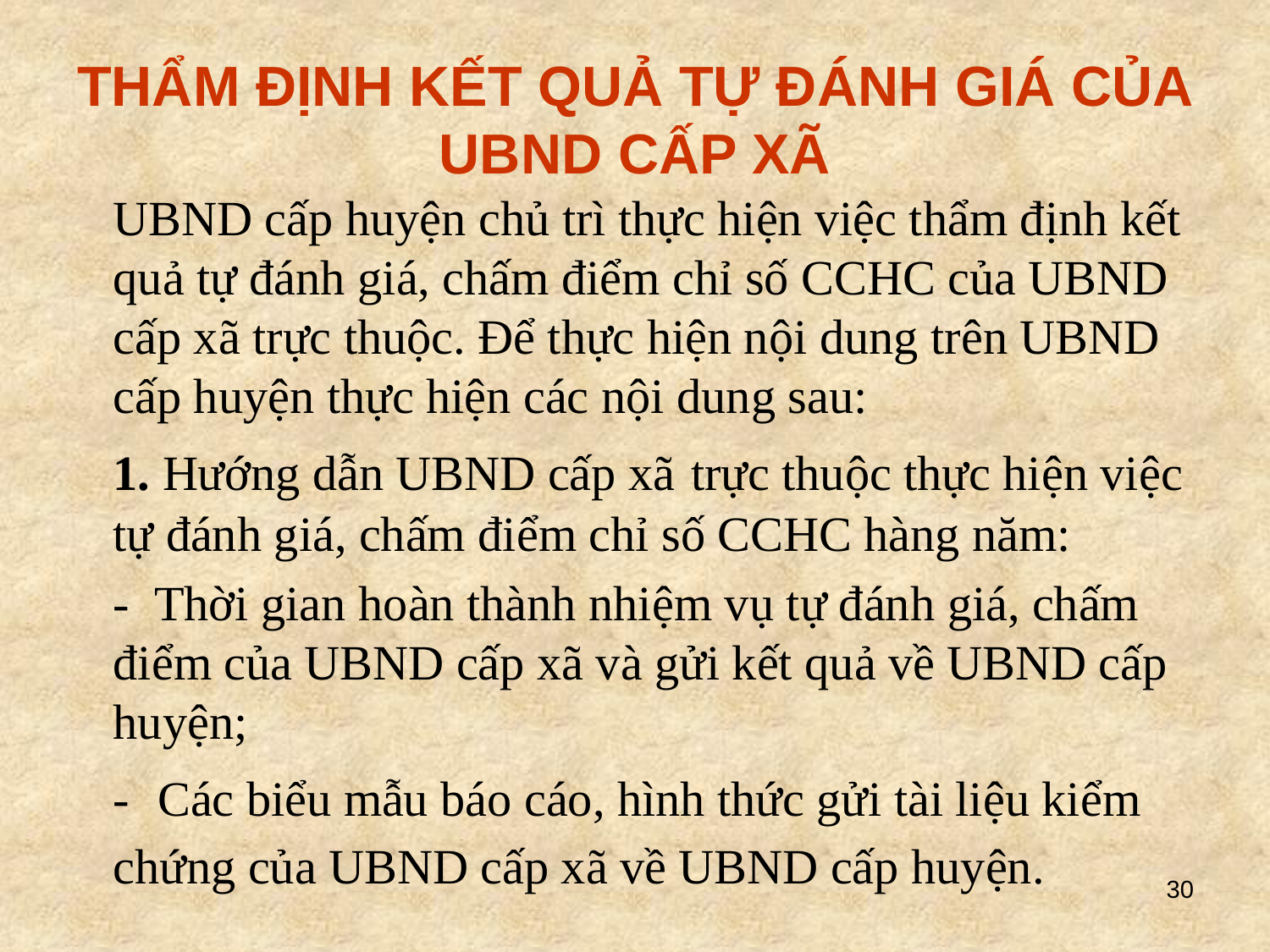

THẨM ĐỊNH KẾT QUẢ TỰ ĐÁNH GIÁ CỦA UBND CẤP XÃ
	UBND cấp huyện chủ trì thực hiện việc thẩm định kết quả tự đánh giá, chấm điểm chỉ số CCHC của UBND cấp xã trực thuộc. Để thực hiện nội dung trên UBND cấp huyện thực hiện các nội dung sau:
	1. Hướng dẫn UBND cấp xã trực thuộc thực hiện việc tự đánh giá, chấm điểm chỉ số CCHC hàng năm:
	-  Thời gian hoàn thành nhiệm vụ tự đánh giá, chấm điểm của UBND cấp xã và gửi kết quả về UBND cấp huyện;
	-  Các biểu mẫu báo cáo, hình thức gửi tài liệu kiểm chứng của UBND cấp xã về UBND cấp huyện.

30